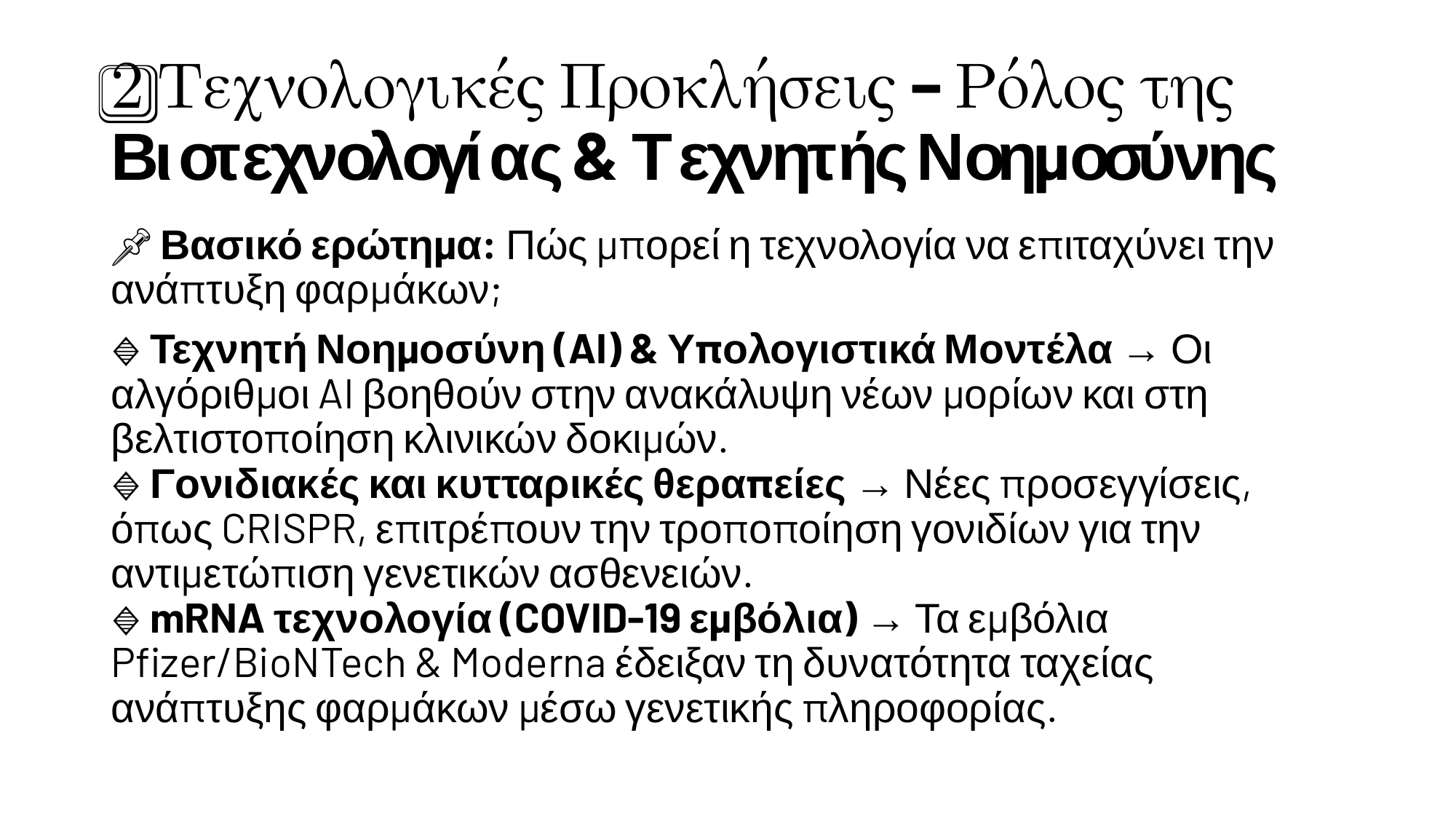

# 2️⃣ Τεχνολογικές Προκλήσεις – Ρόλος της Βιοτεχνολογίας & Τεχνητής Νοημοσύνης
📌 Βασικό ερώτημα: Πώς μπορεί η τεχνολογία να επιταχύνει την ανάπτυξη φαρμάκων;
🔹 Τεχνητή Νοημοσύνη (AI) & Υπολογιστικά Μοντέλα → Οι αλγόριθμοι AI βοηθούν στην ανακάλυψη νέων μορίων και στη βελτιστοποίηση κλινικών δοκιμών.
🔹 Γονιδιακές και κυτταρικές θεραπείες → Νέες προσεγγίσεις, όπως CRISPR, επιτρέπουν την τροποποίηση γονιδίων για την αντιμετώπιση γενετικών ασθενειών.
🔹 mRNA τεχνολογία (COVID-19 εμβόλια) → Τα εμβόλια Pfizer/BioNTech & Moderna έδειξαν τη δυνατότητα ταχείας ανάπτυξης φαρμάκων μέσω γενετικής πληροφορίας.